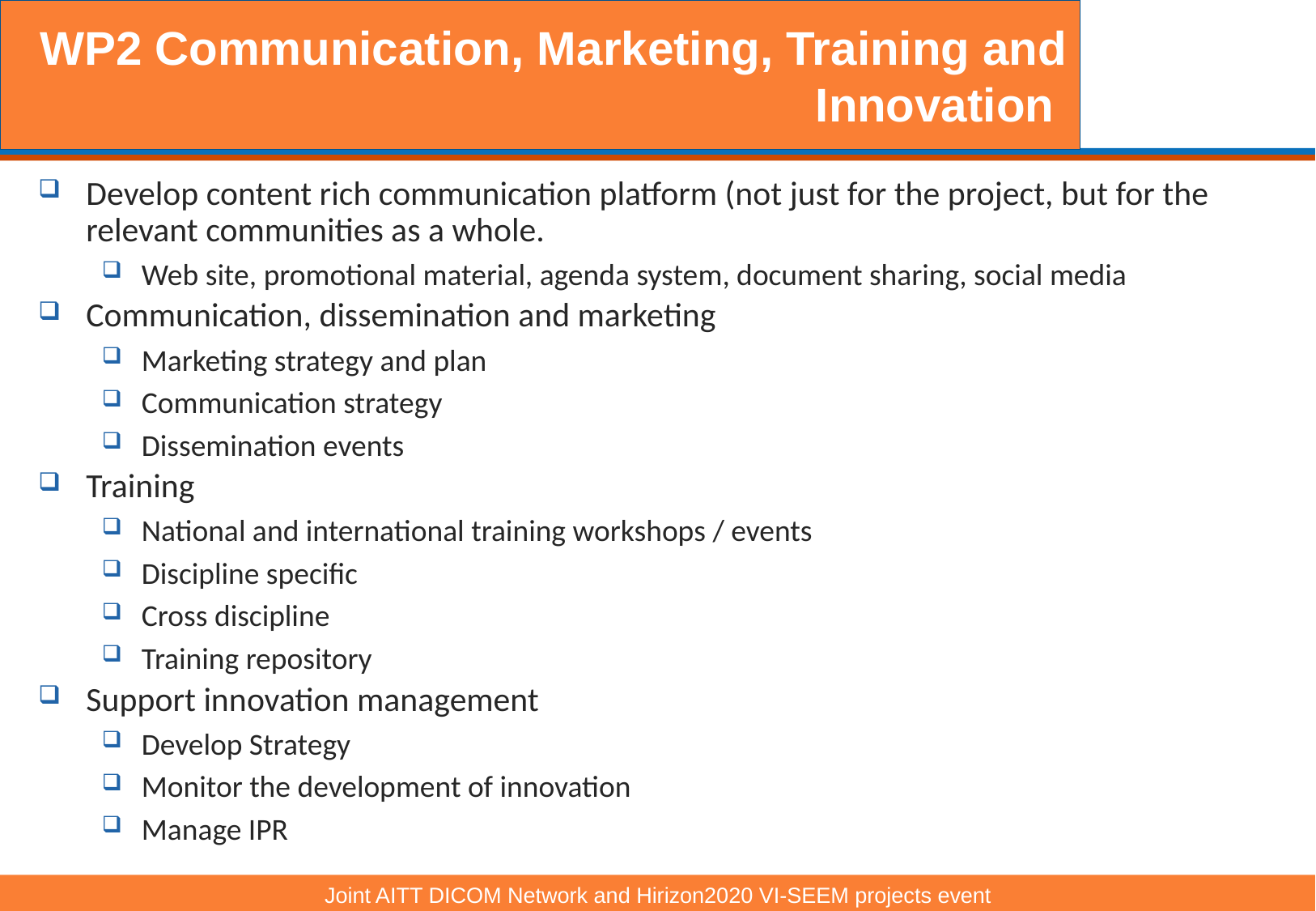

# WP2 Communication, Marketing, Training and Innovation
Develop content rich communication platform (not just for the project, but for the relevant communities as a whole.
Web site, promotional material, agenda system, document sharing, social media
Communication, dissemination and marketing
Marketing strategy and plan
Communication strategy
Dissemination events
Training
National and international training workshops / events
Discipline specific
Cross discipline
Training repository
Support innovation management
Develop Strategy
Monitor the development of innovation
Manage IPR
Joint AITT DICOM Network and Hirizon2020 VI-SEEM projects event